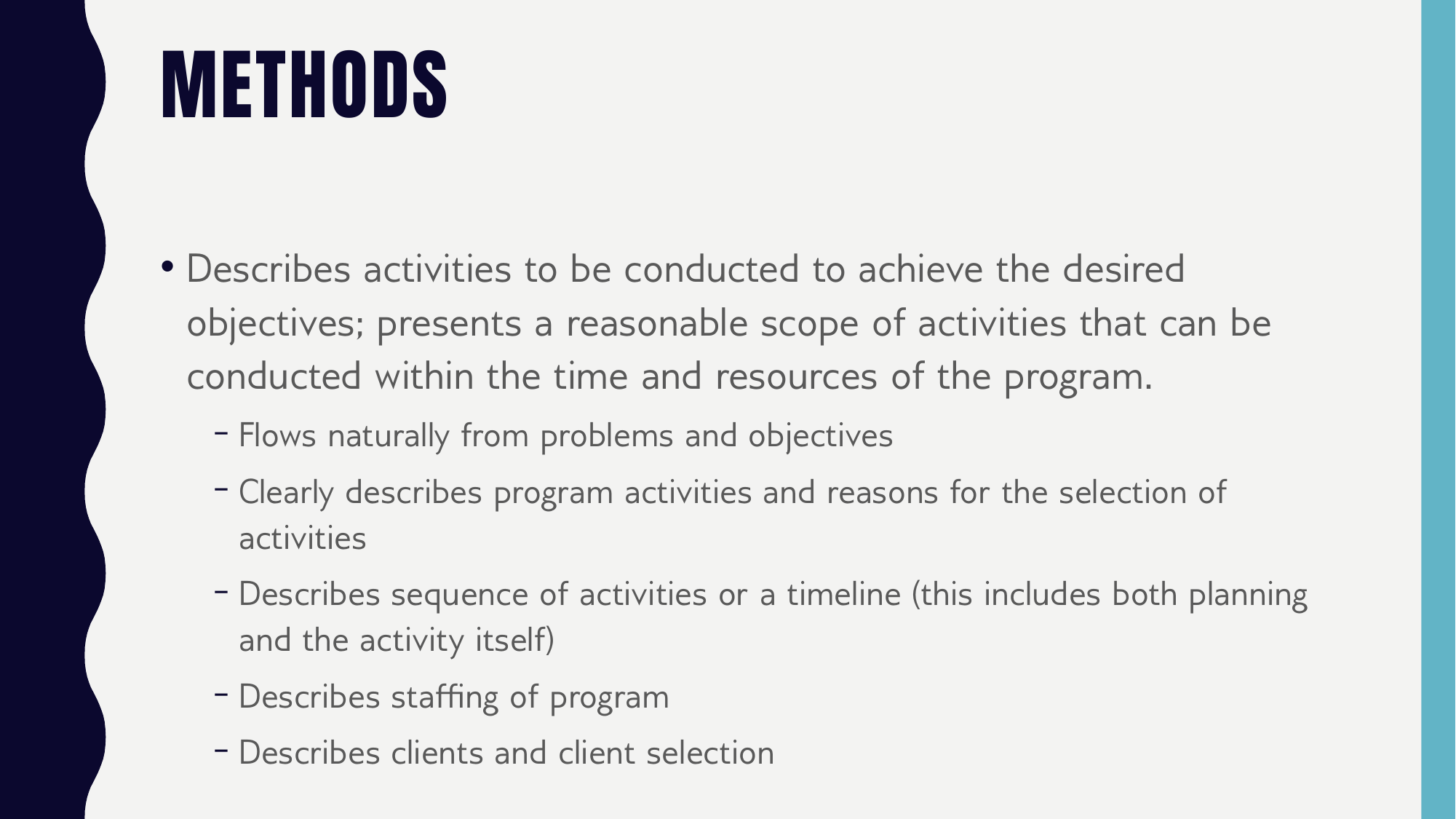

# Methods
Describes activities to be conducted to achieve the desired objectives; presents a reasonable scope of activities that can be conducted within the time and resources of the program.
Flows naturally from problems and objectives
Clearly describes program activities and reasons for the selection of activities
Describes sequence of activities or a timeline (this includes both planning and the activity itself)
Describes staffing of program
Describes clients and client selection